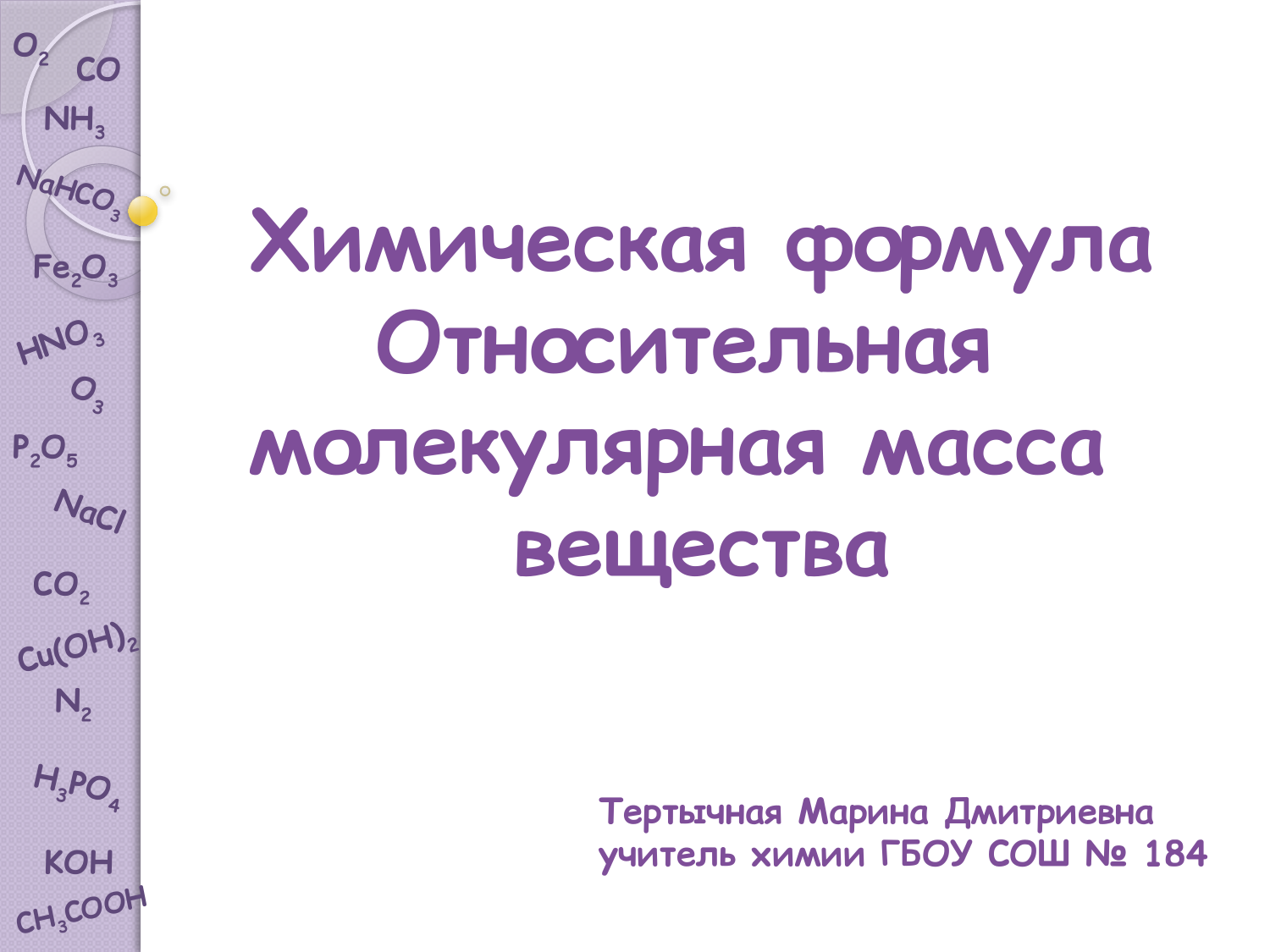

O2
CO
NH3
NaHCO3
Химическая формула
Относительная
молекулярная масса
вещества
Fe2O3
HNO3
O3
P2O5
NaCl
CO2
Cu(OH)2
N2
H3PO4
Тертычная Марина Дмитриевна
учитель химии ГБОУ СОШ № 184
KOH
CH3COOH